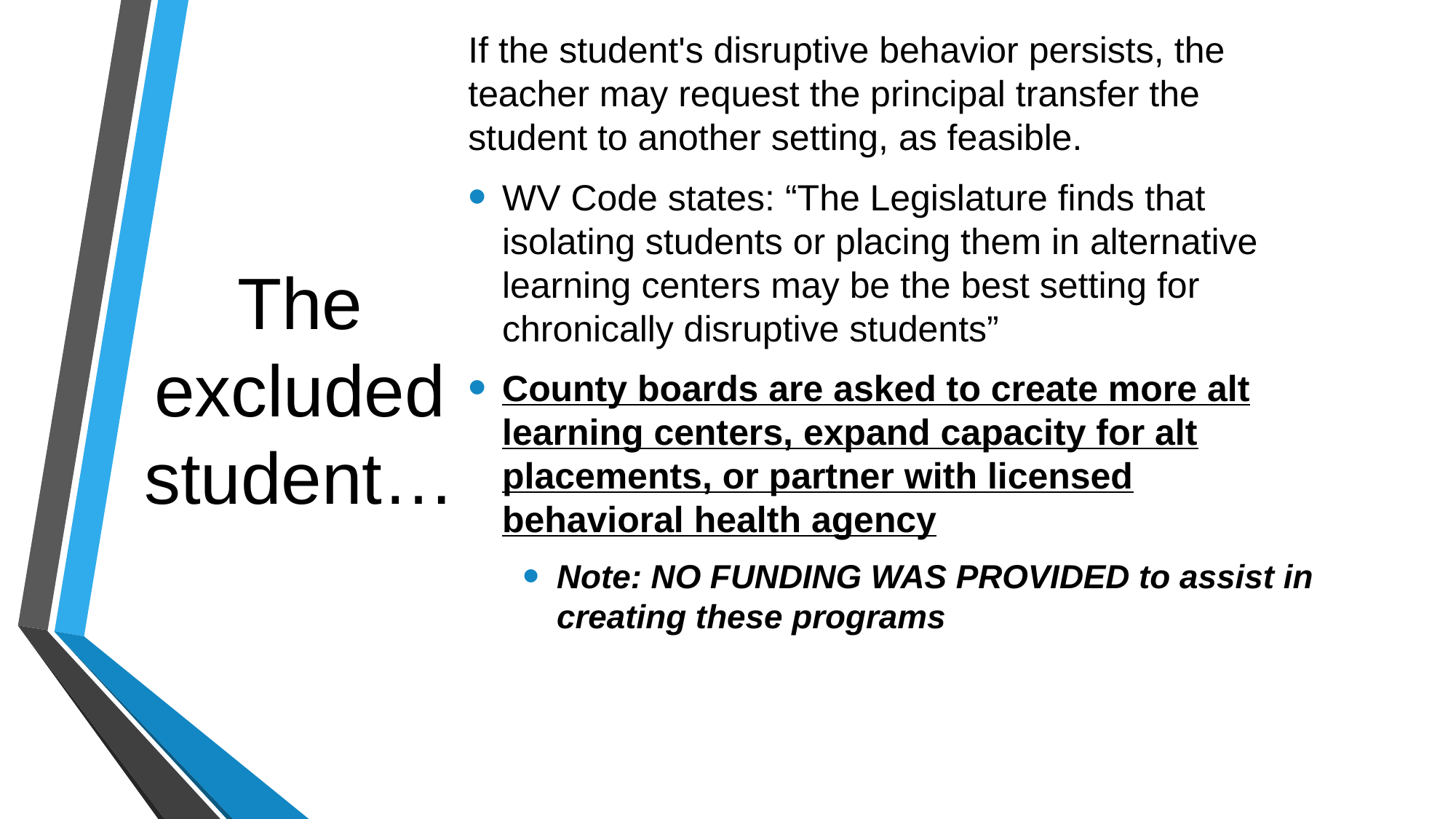

If the student's disruptive behavior persists, the teacher may request the principal transfer the student to another setting, as feasible.
WV Code states: “The Legislature finds that isolating students or placing them in alternative learning centers may be the best setting for chronically disruptive students”
County boards are asked to create more alt learning centers, expand capacity for alt placements, or partner with licensed behavioral health agency
Note: NO FUNDING WAS PROVIDED to assist in creating these programs

# The excluded student…